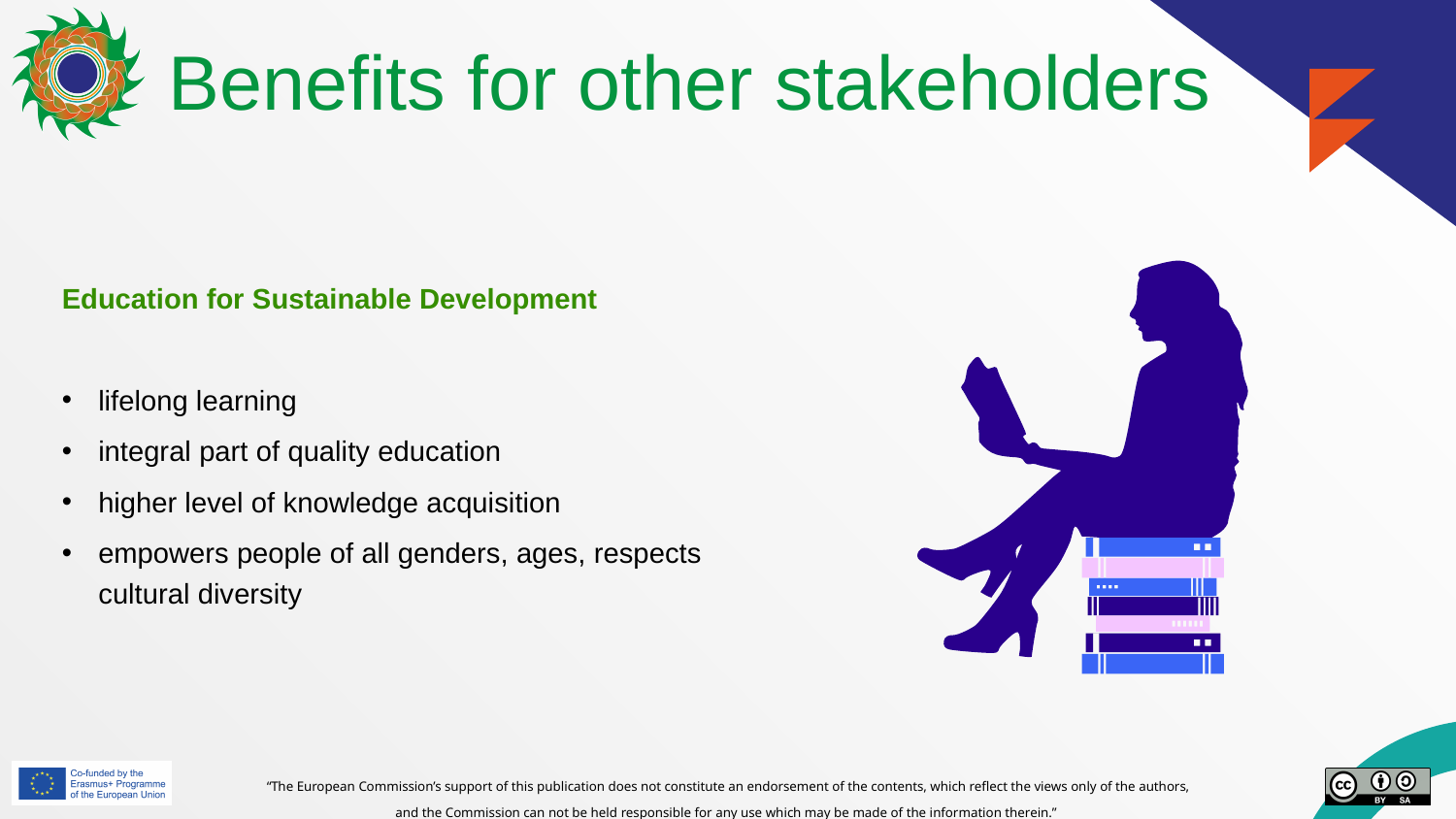

# Benefits for other stakeholders

Education for Sustainable Development

lifelong learning
integral part of quality education
higher level of knowledge acquisition
empowers people of all genders, ages, respects cultural diversity